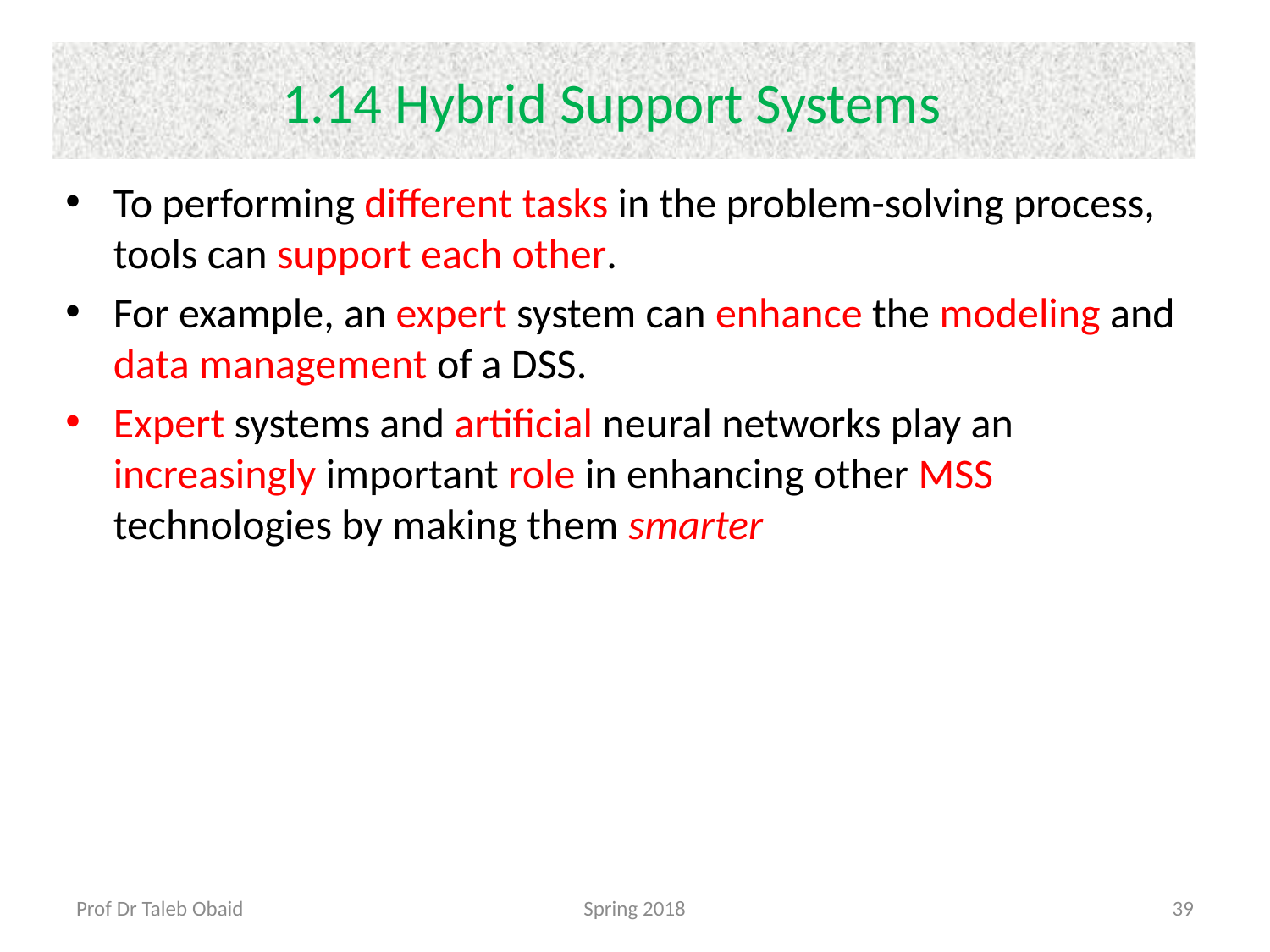

# 1.14 Hybrid Support Systems
To performing different tasks in the problem-solving process, tools can support each other.
For example, an expert system can enhance the modeling and data management of a DSS.
Expert systems and artificial neural networks play an increasingly important role in enhancing other MSS technologies by making them smarter

Prof Dr Taleb Obaid
Spring 2018
39